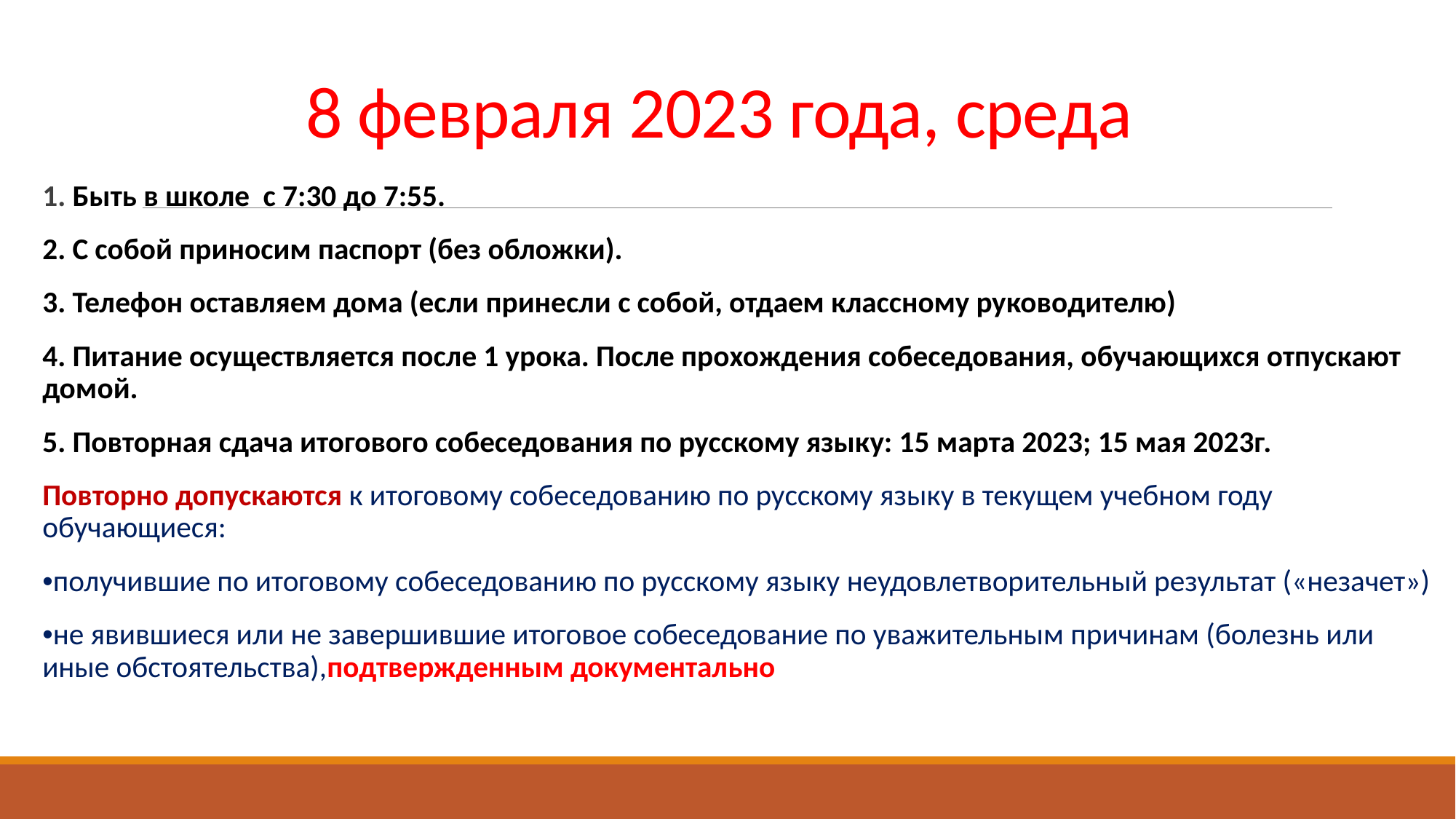

# 8 февраля 2023 года, среда
1. Быть в школе  с 7:30 до 7:55.
2. С собой приносим паспорт (без обложки).
3. Телефон оставляем дома (если принесли с собой, отдаем классному руководителю)
4. Питание осуществляется после 1 урока. После прохождения собеседования, обучающихся отпускают домой.
5. Повторная сдача итогового собеседования по русскому языку: 15 марта 2023; 15 мая 2023г.
Повторно допускаются к итоговому собеседованию по русскому языку в текущем учебном году обучающиеся:
•получившие по итоговому собеседованию по русскому языку неудовлетворительный результат («незачет»)
•не явившиеся или не завершившие итоговое собеседование по уважительным причинам (болезнь или иные обстоятельства),подтвержденным документально